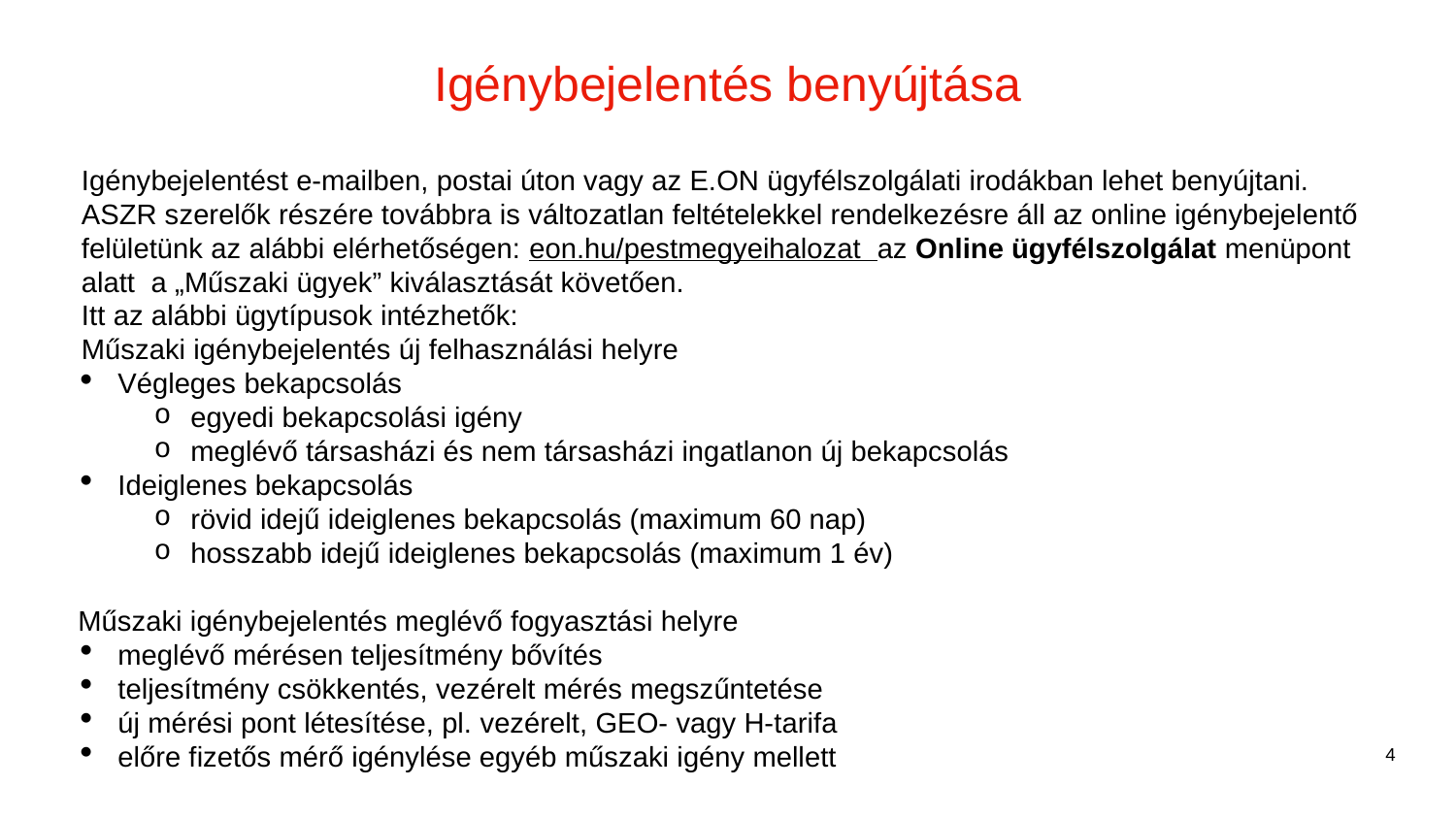

# Igénybejelentés benyújtása
Igénybejelentést e-mailben, postai úton vagy az E.ON ügyfélszolgálati irodákban lehet benyújtani.
ASZR szerelők részére továbbra is változatlan feltételekkel rendelkezésre áll az online igénybejelentő felületünk az alábbi elérhetőségen: eon.hu/pestmegyeihalozat  az Online ügyfélszolgálat menüpont alatt  a „Műszaki ügyek” kiválasztását követően.
Itt az alábbi ügytípusok intézhetők:
Műszaki igénybejelentés új felhasználási helyre
Végleges bekapcsolás
egyedi bekapcsolási igény
meglévő társasházi és nem társasházi ingatlanon új bekapcsolás
Ideiglenes bekapcsolás
rövid idejű ideiglenes bekapcsolás (maximum 60 nap)
hosszabb idejű ideiglenes bekapcsolás (maximum 1 év)

Műszaki igénybejelentés meglévő fogyasztási helyre
meglévő mérésen teljesítmény bővítés
teljesítmény csökkentés, vezérelt mérés megszűntetése
új mérési pont létesítése, pl. vezérelt, GEO- vagy H-tarifa
előre fizetős mérő igénylése egyéb műszaki igény mellett

4